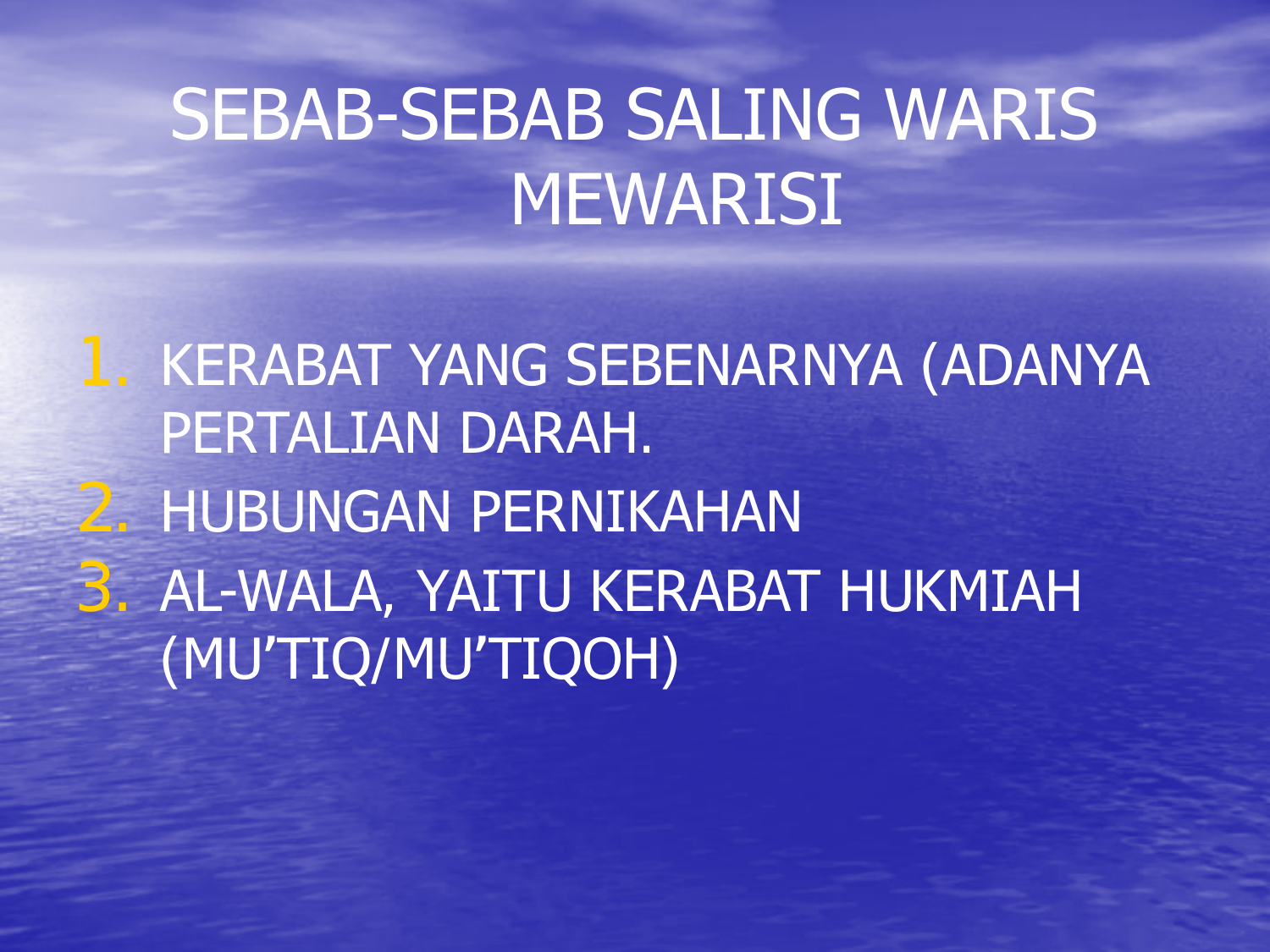

SEBAB-SEBAB SALING WARIS MEWARISI

KERABAT YANG SEBENARNYA (ADANYA PERTALIAN DARAH.
HUBUNGAN PERNIKAHAN
AL-WALA, YAITU KERABAT HUKMIAH (MU’TIQ/MU’TIQOH)